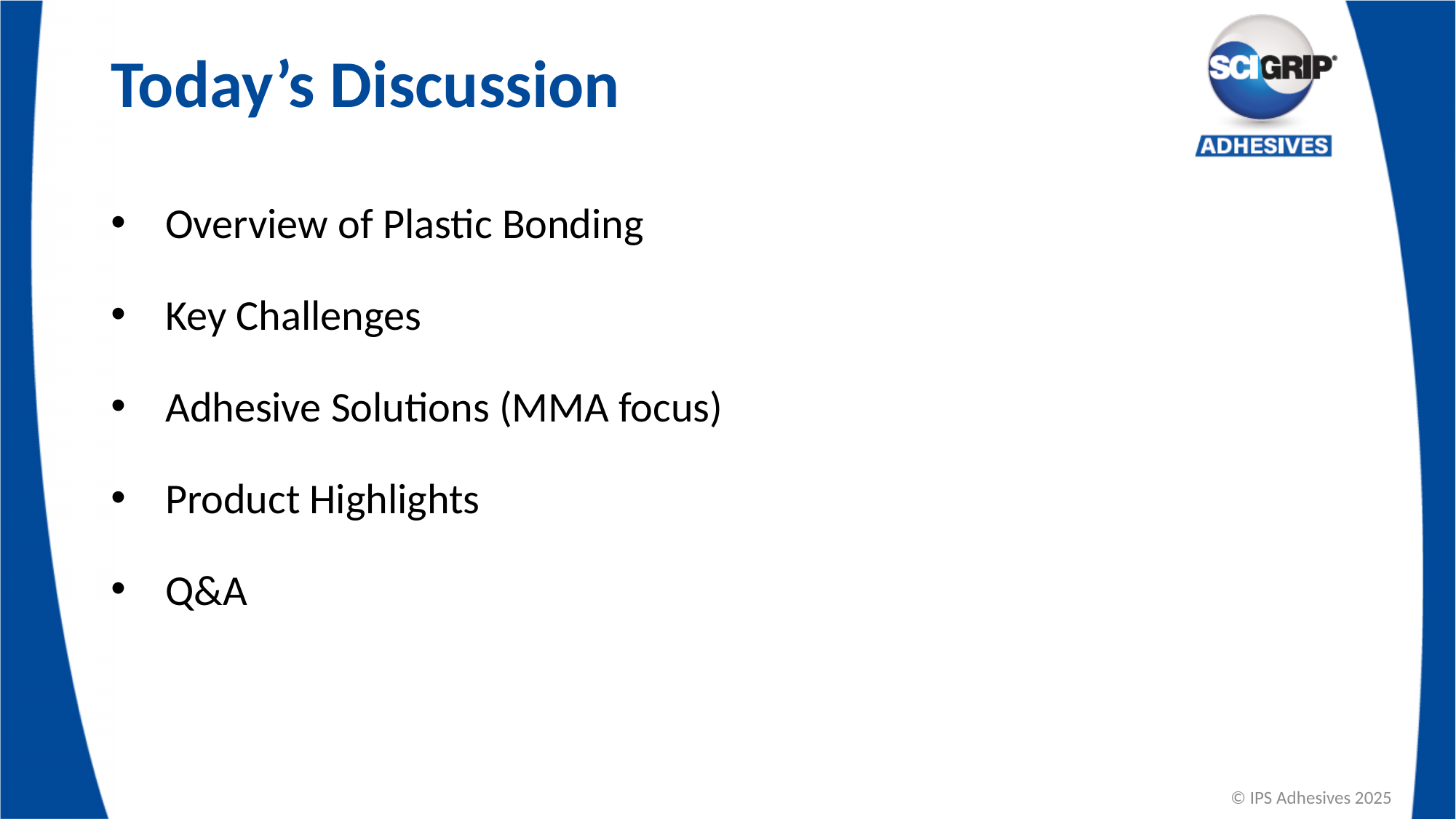

# Today’s Discussion
Overview of Plastic Bonding
Key Challenges
Adhesive Solutions (MMA focus)
Product Highlights
Q&A